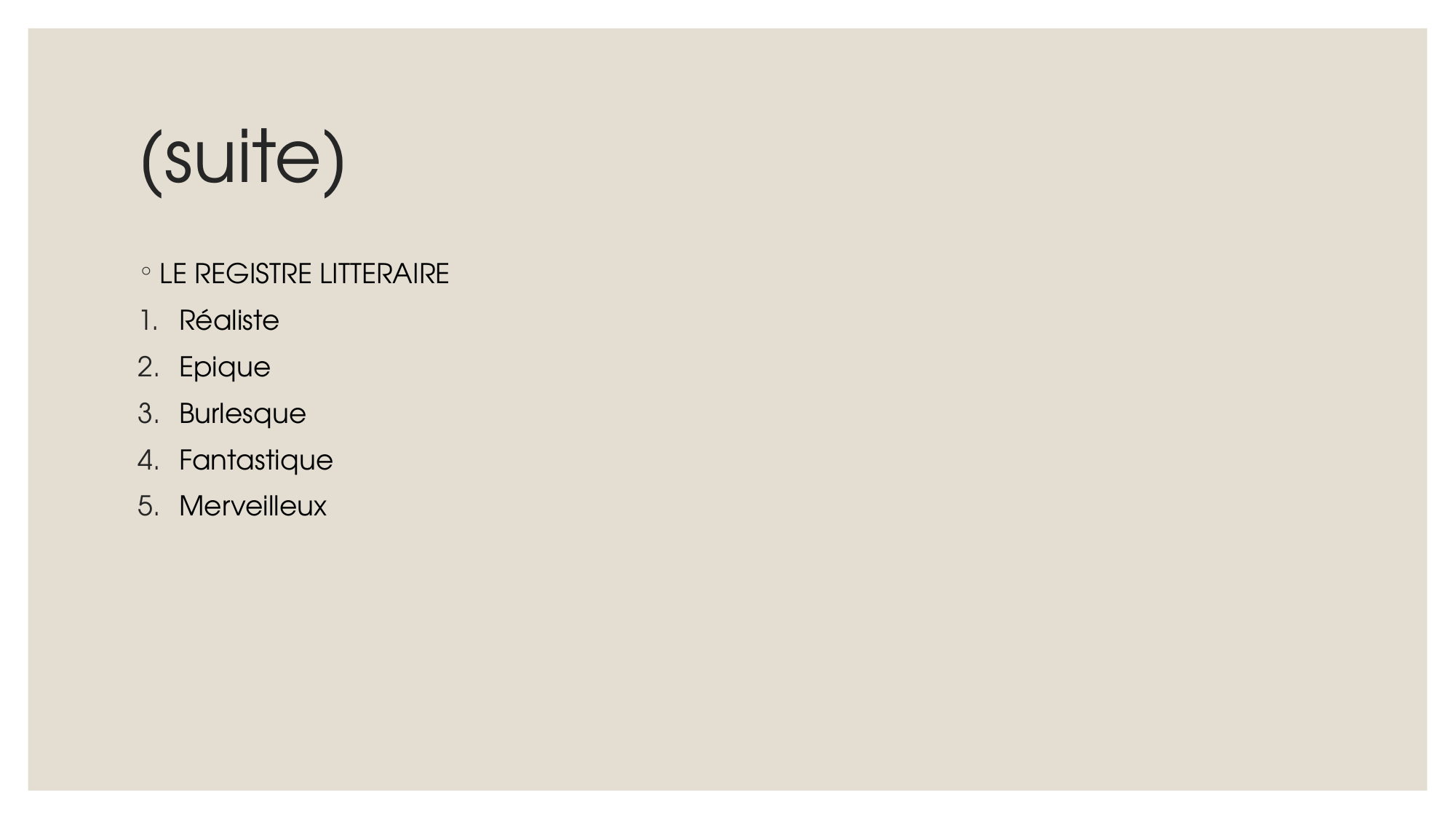

# (suite)
LE REGISTRE LITTERAIRE
Réaliste
Epique
Burlesque
Fantastique
Merveilleux